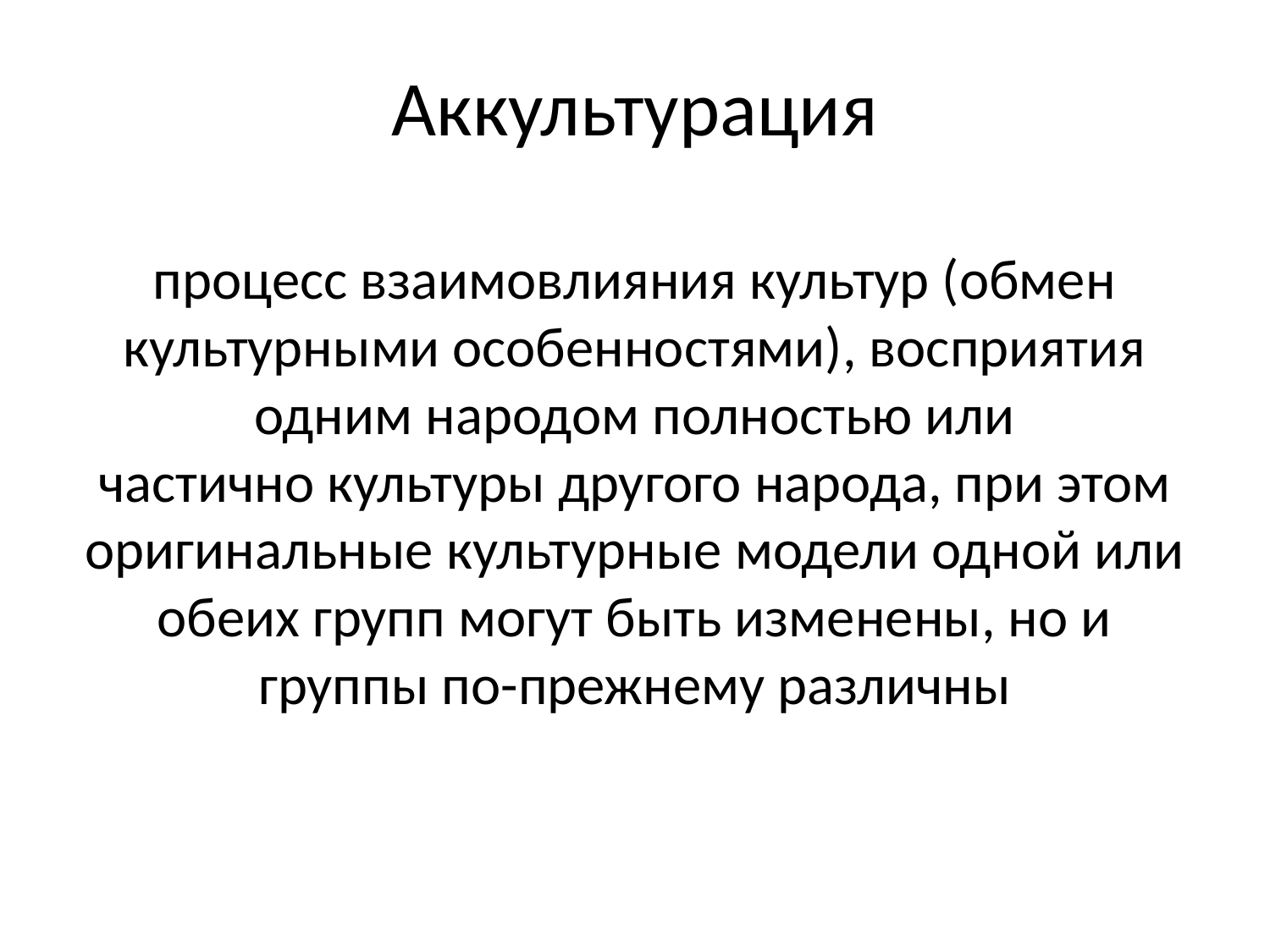

# Аккультурация
процесс взаимовлияния культур (обмен культурными особенностями), восприятия одним народом полностью или частично культуры другого народа, при этом оригинальные культурные модели одной или обеих групп могут быть изменены, но и группы по-прежнему различны